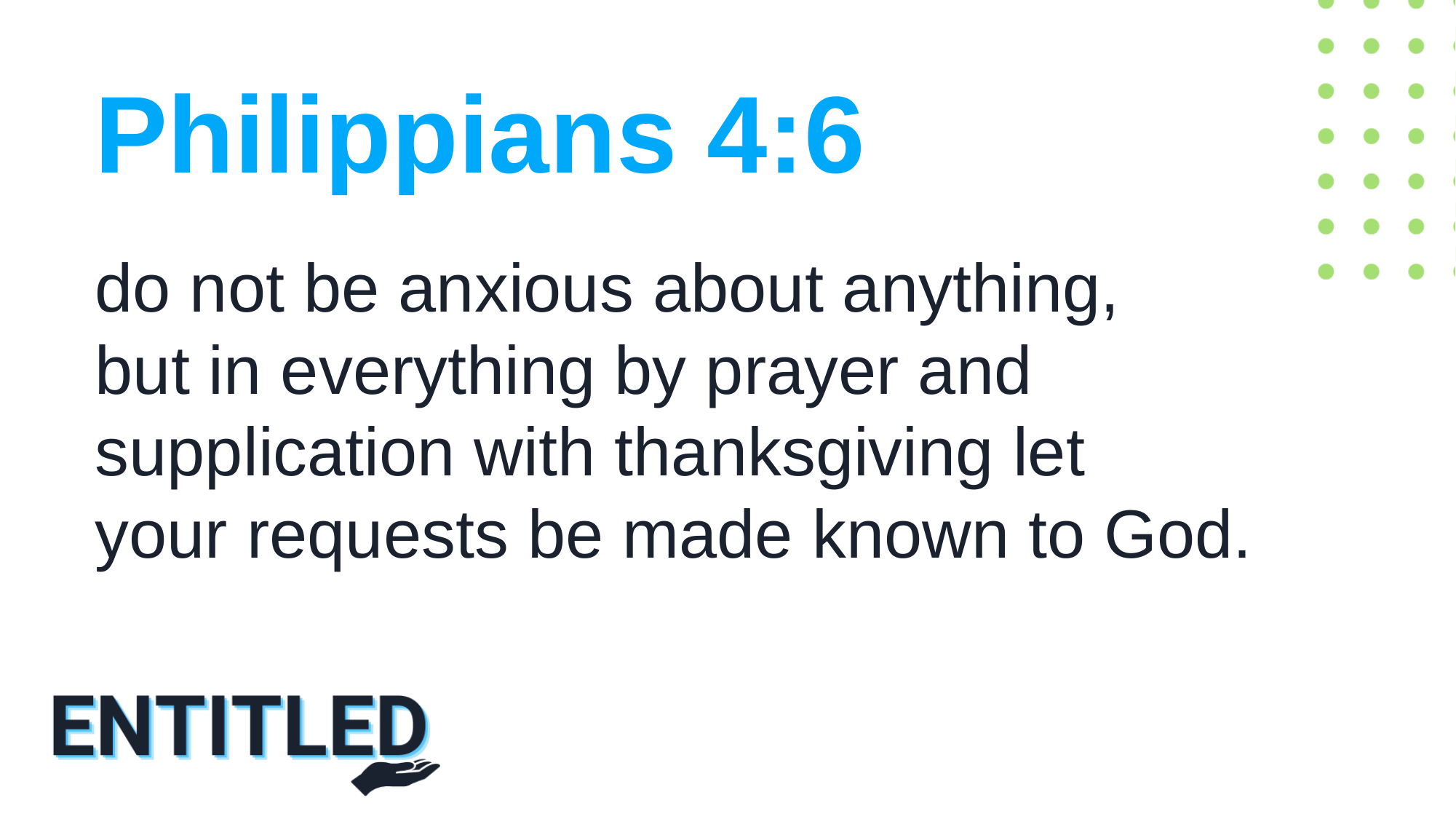

Philippians 4:6
do not be anxious about anything,
but in everything by prayer and supplication with thanksgiving let
your requests be made known to God.